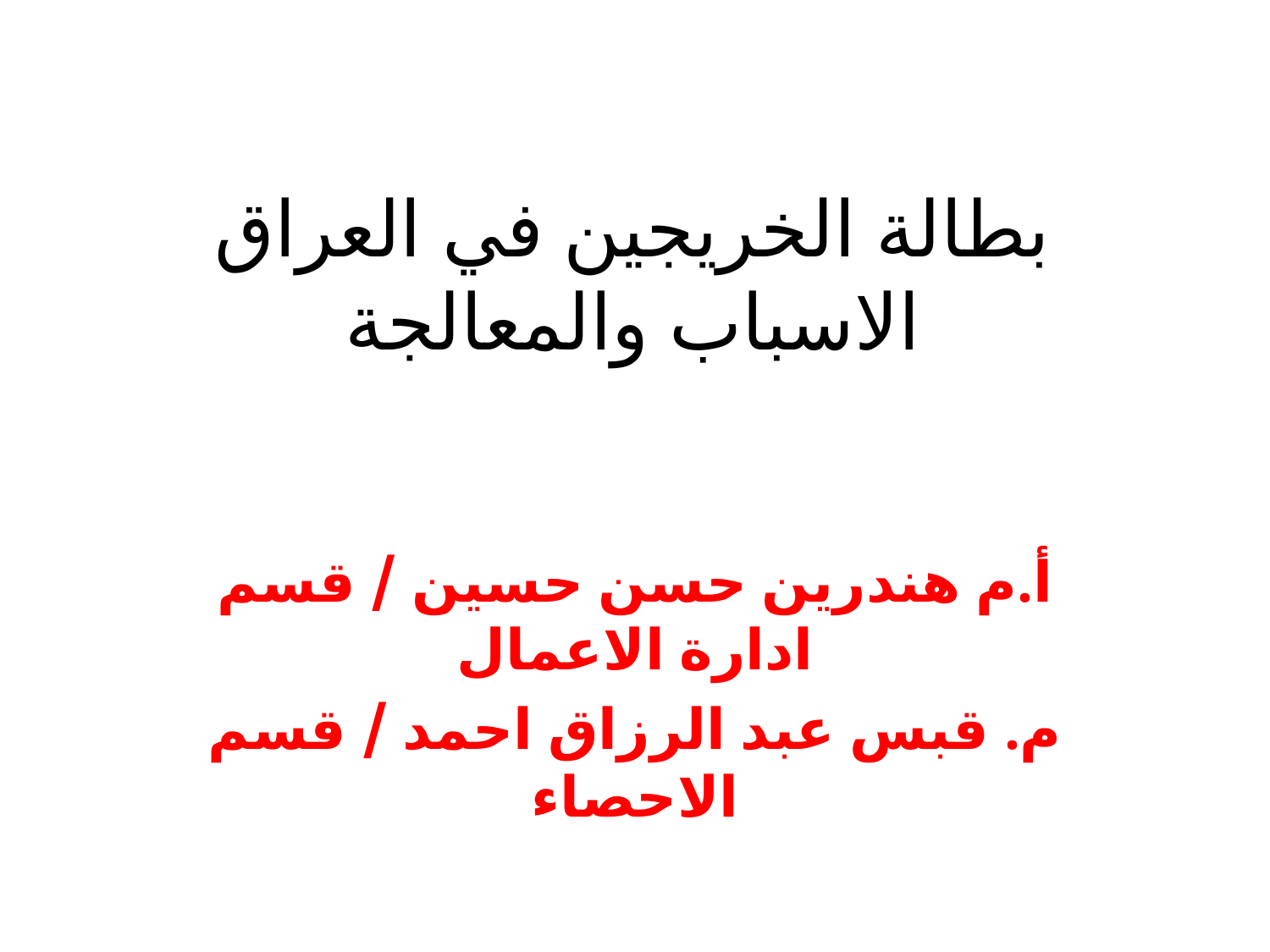

# بطالة الخريجين في العراق الاسباب والمعالجة
أ.م هندرين حسن حسين / قسم ادارة الاعمال
م. قبس عبد الرزاق احمد / قسم الاحصاء